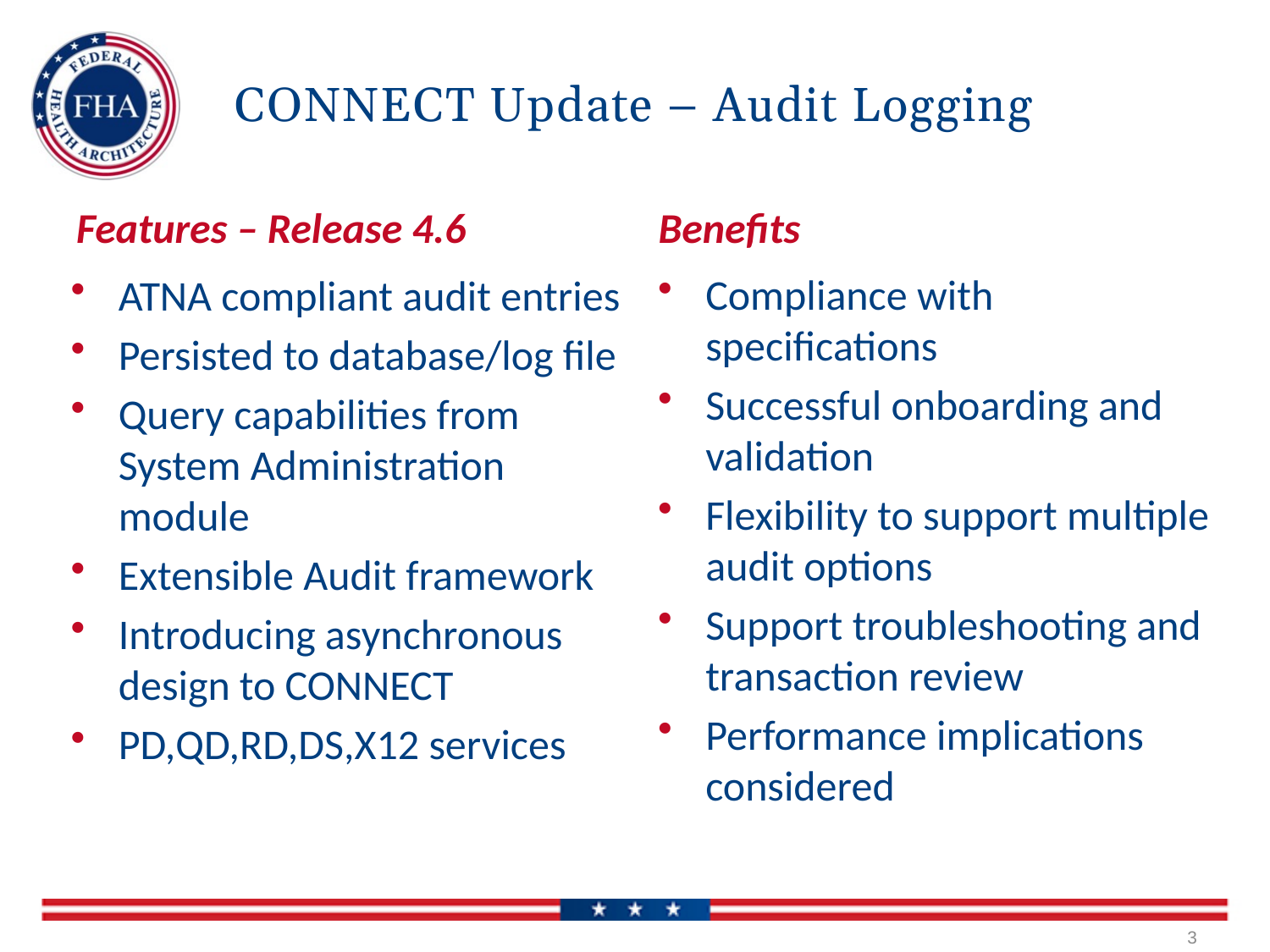

# CONNECT Update – Audit Logging
Features – Release 4.6
Benefits
Compliance with specifications
Successful onboarding and validation
Flexibility to support multiple audit options
Support troubleshooting and transaction review
Performance implications considered
ATNA compliant audit entries
Persisted to database/log file
Query capabilities from System Administration module
Extensible Audit framework
Introducing asynchronous design to CONNECT
PD,QD,RD,DS,X12 services
3